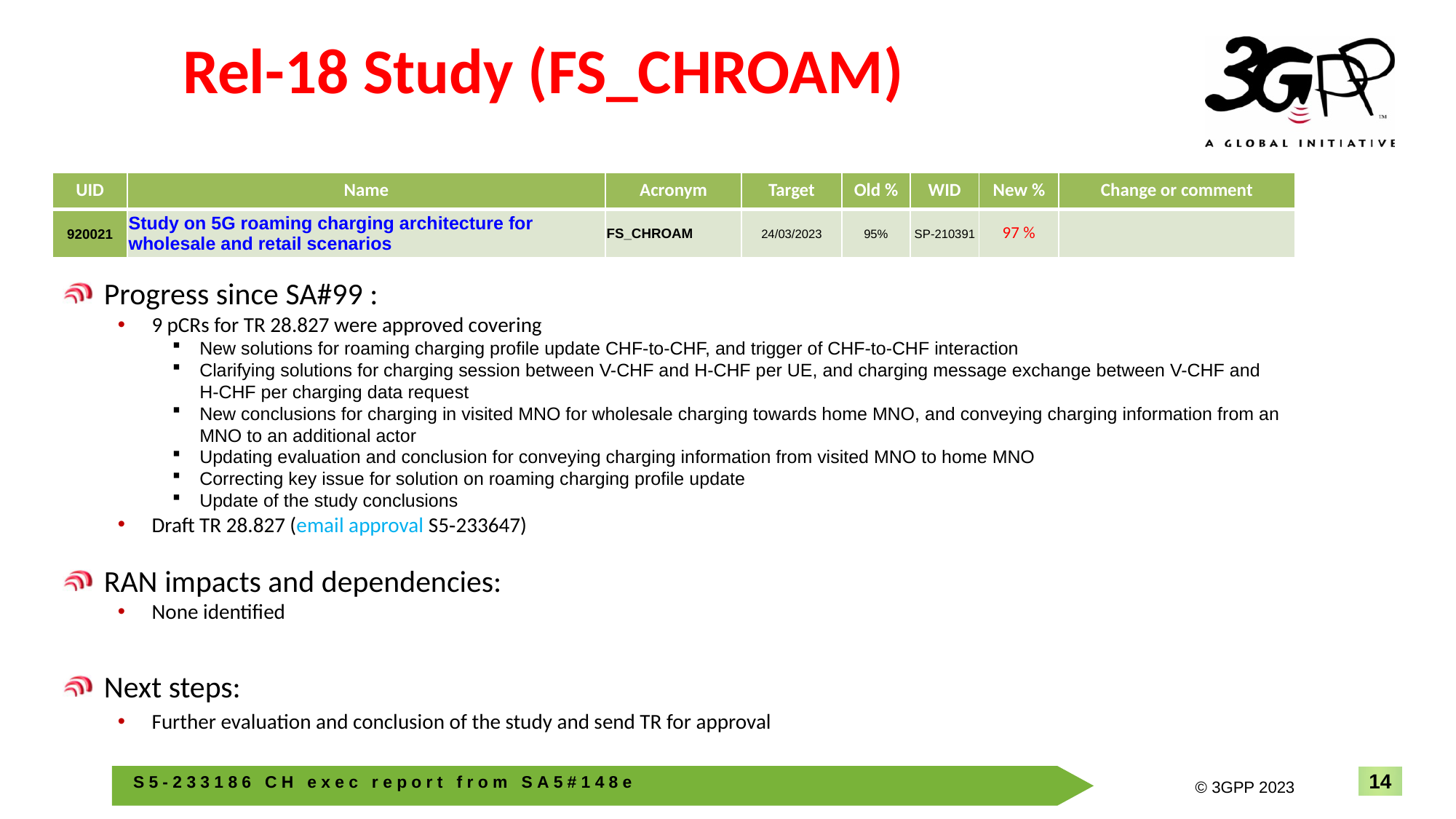

# Rel-18 Study (FS_CHROAM)
| UID | Name | Acronym | Target | Old % | WID | New % | Change or comment |
| --- | --- | --- | --- | --- | --- | --- | --- |
| 920021 | Study on 5G roaming charging architecture for wholesale and retail scenarios | FS\_CHROAM | 24/03/2023 | 95% | SP-210391 | 97 % |  |
Progress since SA#99 :
9 pCRs for TR 28.827 were approved covering
New solutions for roaming charging profile update CHF-to-CHF, and trigger of CHF-to-CHF interaction
Clarifying solutions for charging session between V-CHF and H-CHF per UE, and charging message exchange between V-CHF and H-CHF per charging data request
New conclusions for charging in visited MNO for wholesale charging towards home MNO, and conveying charging information from an MNO to an additional actor
Updating evaluation and conclusion for conveying charging information from visited MNO to home MNO
Correcting key issue for solution on roaming charging profile update
Update of the study conclusions
Draft TR 28.827 (email approval S5‑233647)

RAN impacts and dependencies:
None identified

Next steps:
Further evaluation and conclusion of the study and send TR for approval